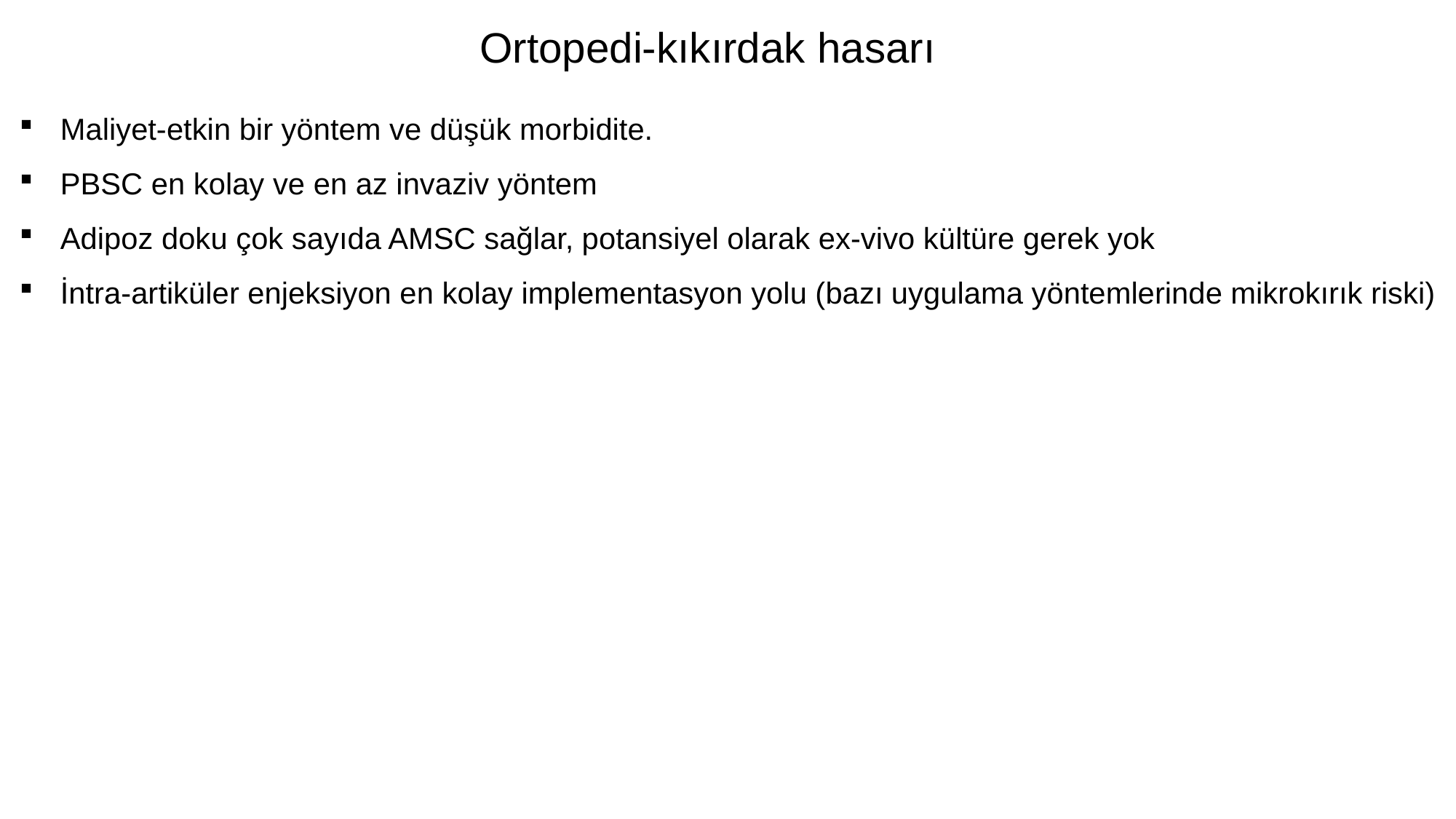

Ortopedi-kıkırdak hasarı
Maliyet-etkin bir yöntem ve düşük morbidite.
PBSC en kolay ve en az invaziv yöntem
Adipoz doku çok sayıda AMSC sağlar, potansiyel olarak ex-vivo kültüre gerek yok
İntra-artiküler enjeksiyon en kolay implementasyon yolu (bazı uygulama yöntemlerinde mikrokırık riski)